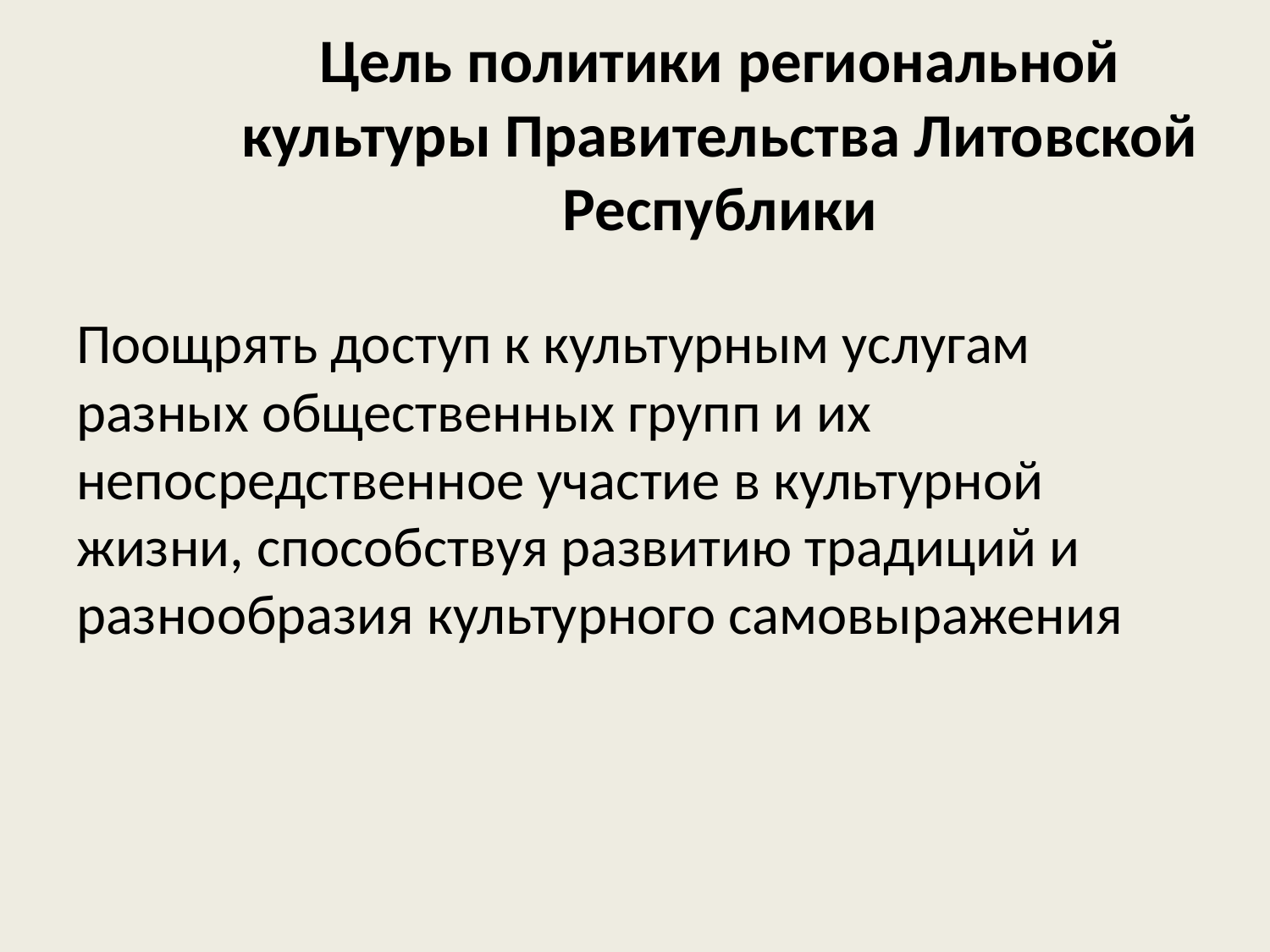

# Цель политики региональной культуры Правительства Литовской Республики

Поощрять доступ к культурным услугам разных общественных групп и их непосредственное участие в культурной жизни, способствуя развитию традиций и разнообразия культурного самовыражения